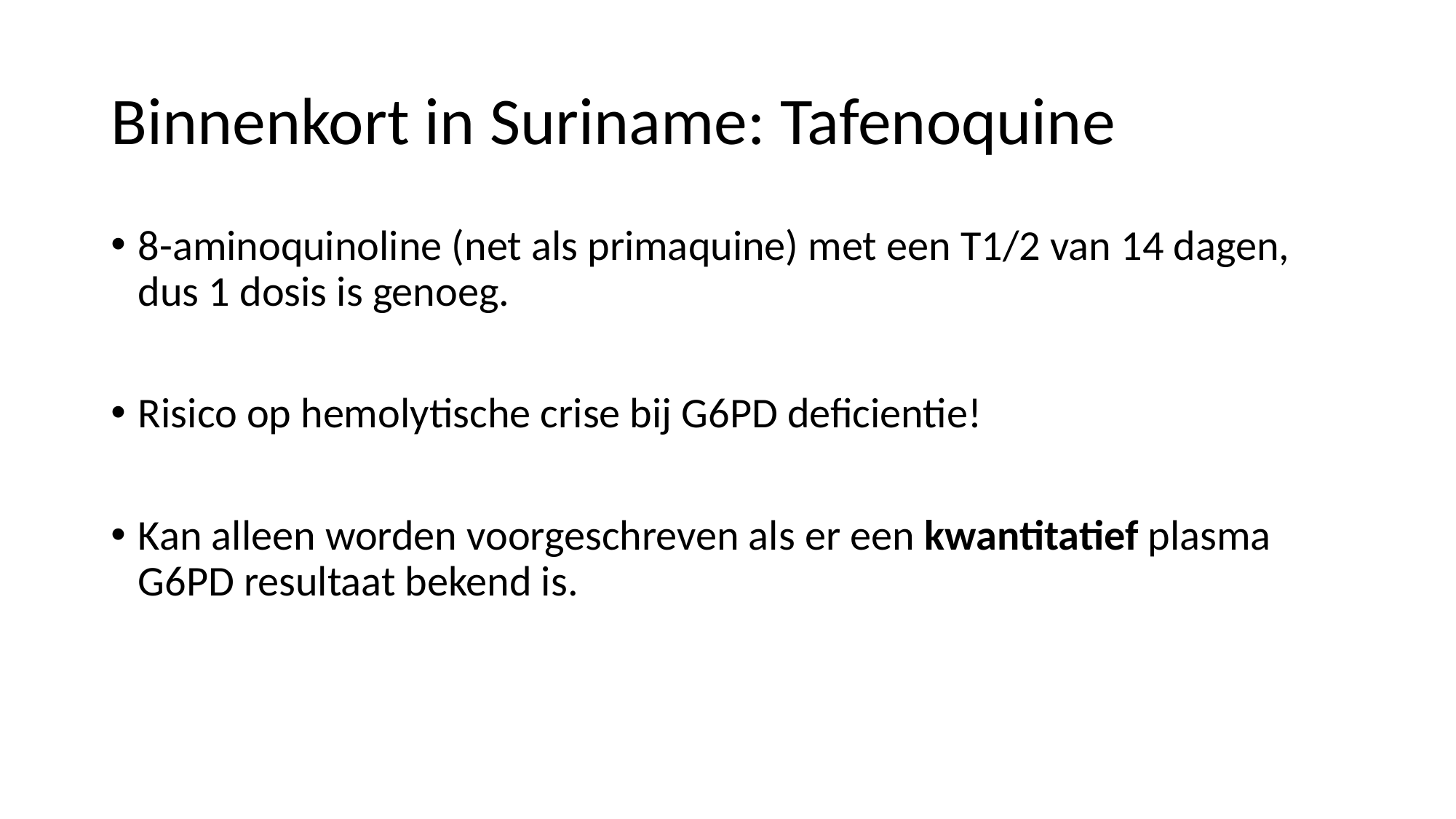

# Binnenkort in Suriname: Tafenoquine
8-aminoquinoline (net als primaquine) met een T1/2 van 14 dagen, dus 1 dosis is genoeg.

Risico op hemolytische crise bij G6PD deficientie!

Kan alleen worden voorgeschreven als er een kwantitatief plasma G6PD resultaat bekend is.